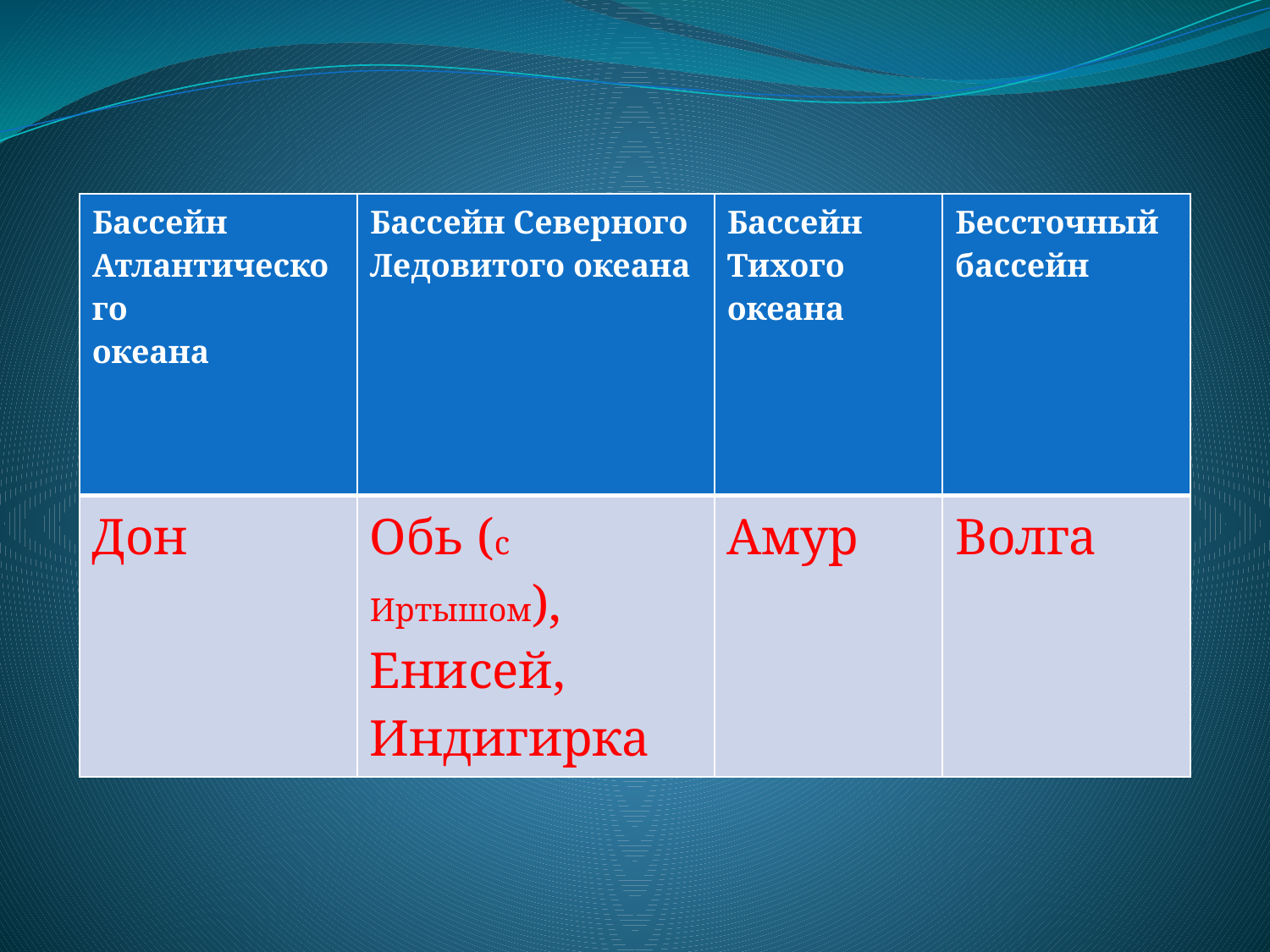

#
| Бассейн Атлантического океана | Бассейн Северного Ледовитого океана | Бассейн Тихого океана | Бессточный бассейн |
| --- | --- | --- | --- |
| Дон | Обь (с Иртышом), Енисей, Индигирка | Амур | Волга |